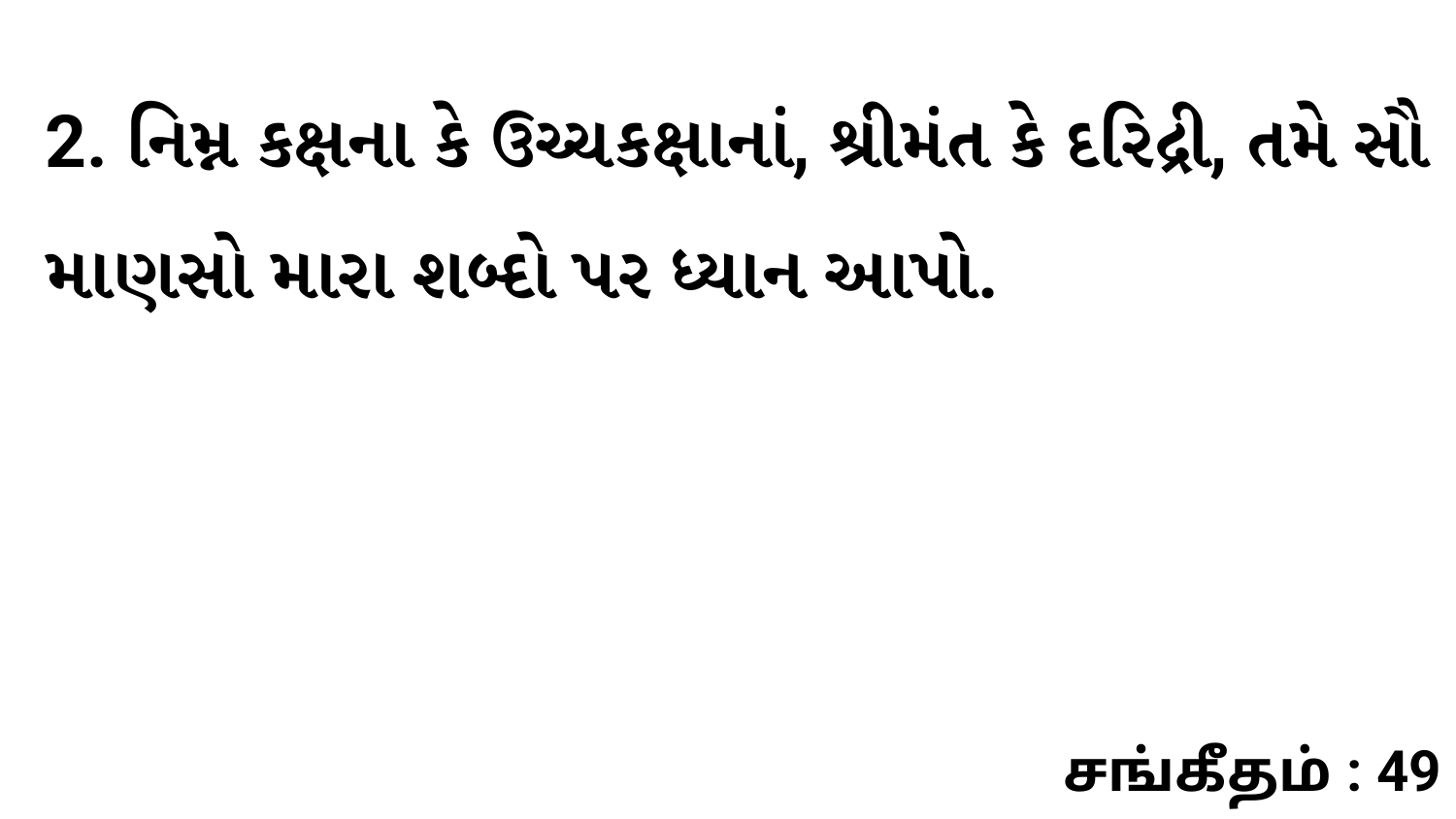

2. નિમ્ન કક્ષના કે ઉચ્ચકક્ષાનાં, શ્રીમંત કે દરિદ્રી, તમે સૌ માણસો મારા શબ્દો પર ધ્યાન આપો.
சங்கீதம் : 49